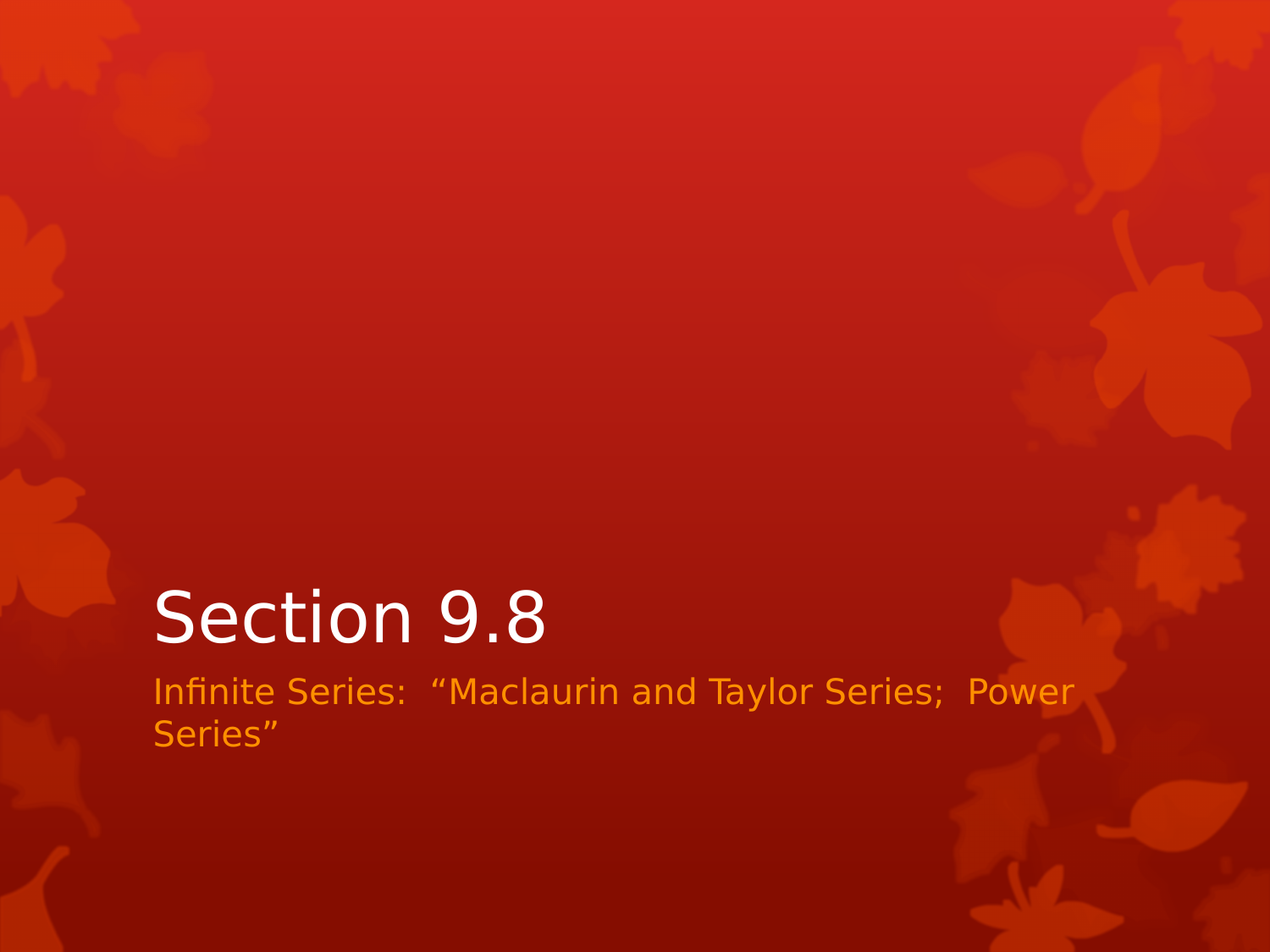

# Section 9.8
Infinite Series:  “Maclaurin and Taylor Series;  Power Series”